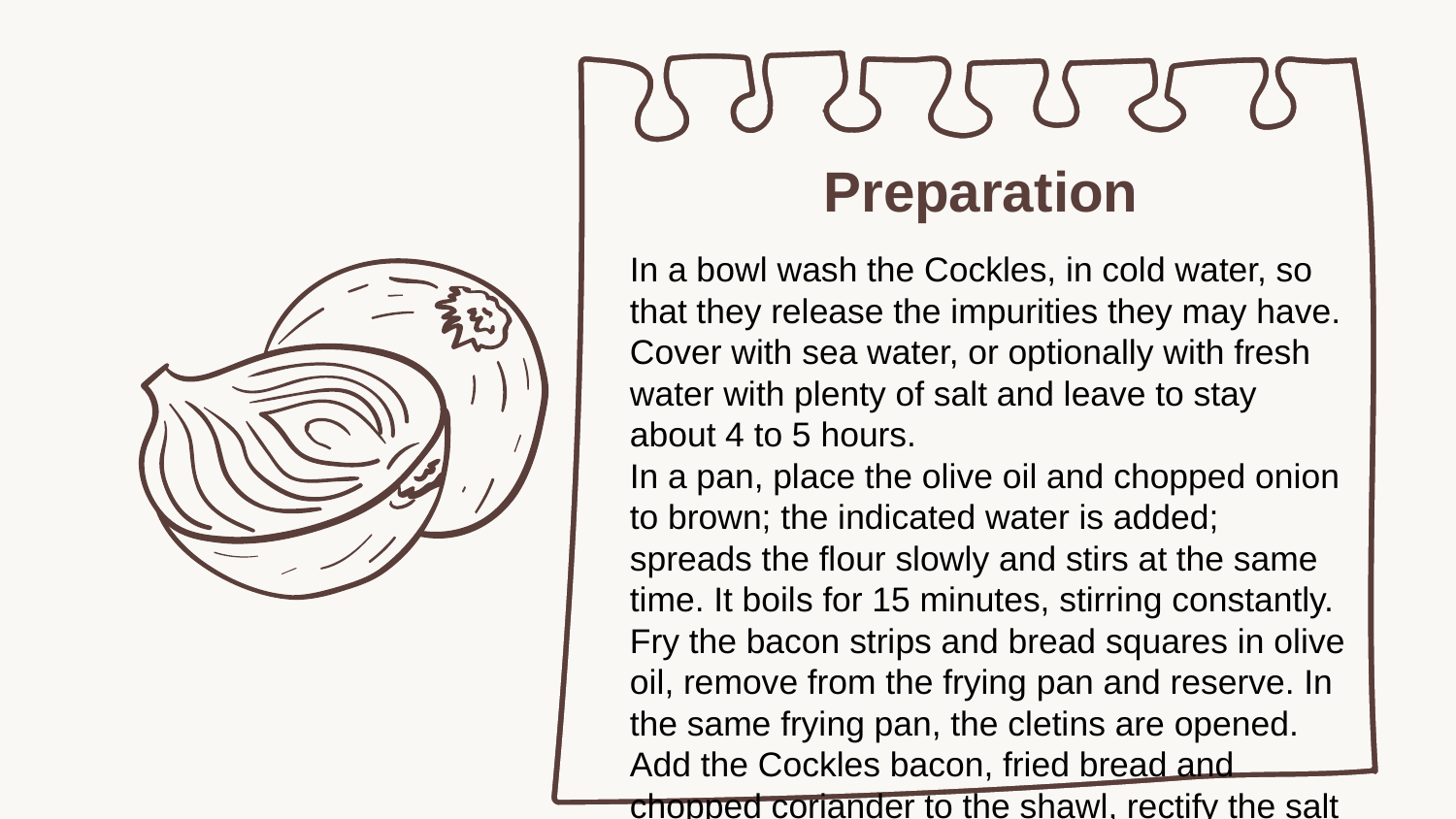

In a bowl wash the Cockles, in cold water, so that they release the impurities they may have. Cover with sea water, or optionally with fresh water with plenty of salt and leave to stay about 4 to 5 hours.
In a pan, place the olive oil and chopped onion to brown; the indicated water is added; spreads the flour slowly and stirs at the same time. It boils for 15 minutes, stirring constantly.
Fry the bacon strips and bread squares in olive oil, remove from the frying pan and reserve. In the same frying pan, the cletins are opened. Add the Cockles bacon, fried bread and chopped coriander to the shawl, rectify the salt and serve.

# Preparation